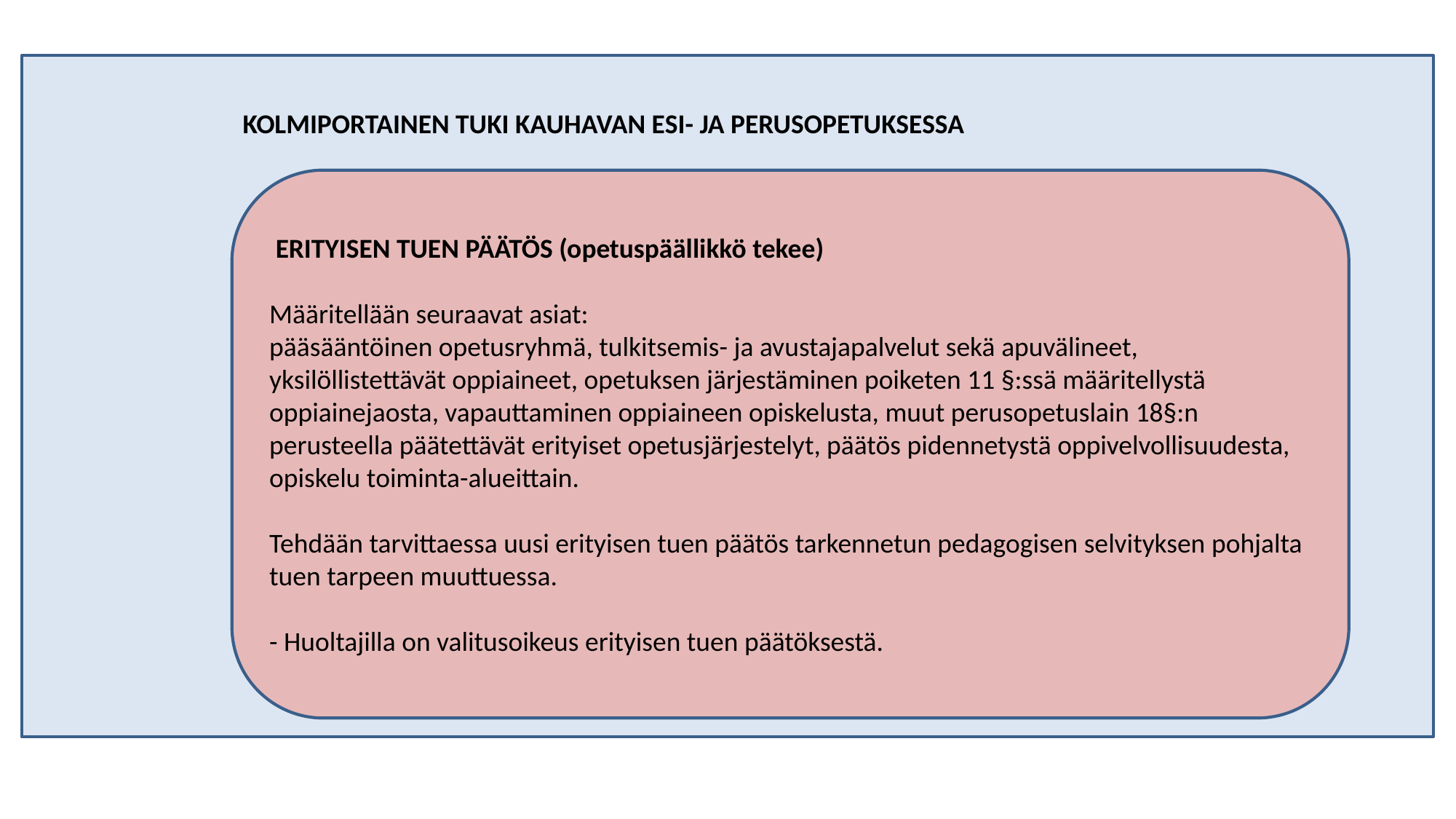

KOLMIPORTAINEN TUKI KAUHAVAN ESI- JA PERUSOPETUKSESSA
 ERITYISEN TUEN PÄÄTÖS (opetuspäällikkö tekee)

Määritellään seuraavat asiat:
pääsääntöinen opetusryhmä, tulkitsemis- ja avustajapalvelut sekä apuvälineet, yksilöllistettävät oppiaineet, opetuksen järjestäminen poiketen 11 §:ssä määritellystä oppiainejaosta, vapauttaminen oppiaineen opiskelusta, muut perusopetuslain 18§:n perusteella päätettävät erityiset opetusjärjestelyt, päätös pidennetystä oppivelvollisuudesta, opiskelu toiminta-alueittain.

Tehdään tarvittaessa uusi erityisen tuen päätös tarkennetun pedagogisen selvityksen pohjalta tuen tarpeen muuttuessa.

- Huoltajilla on valitusoikeus erityisen tuen päätöksestä.